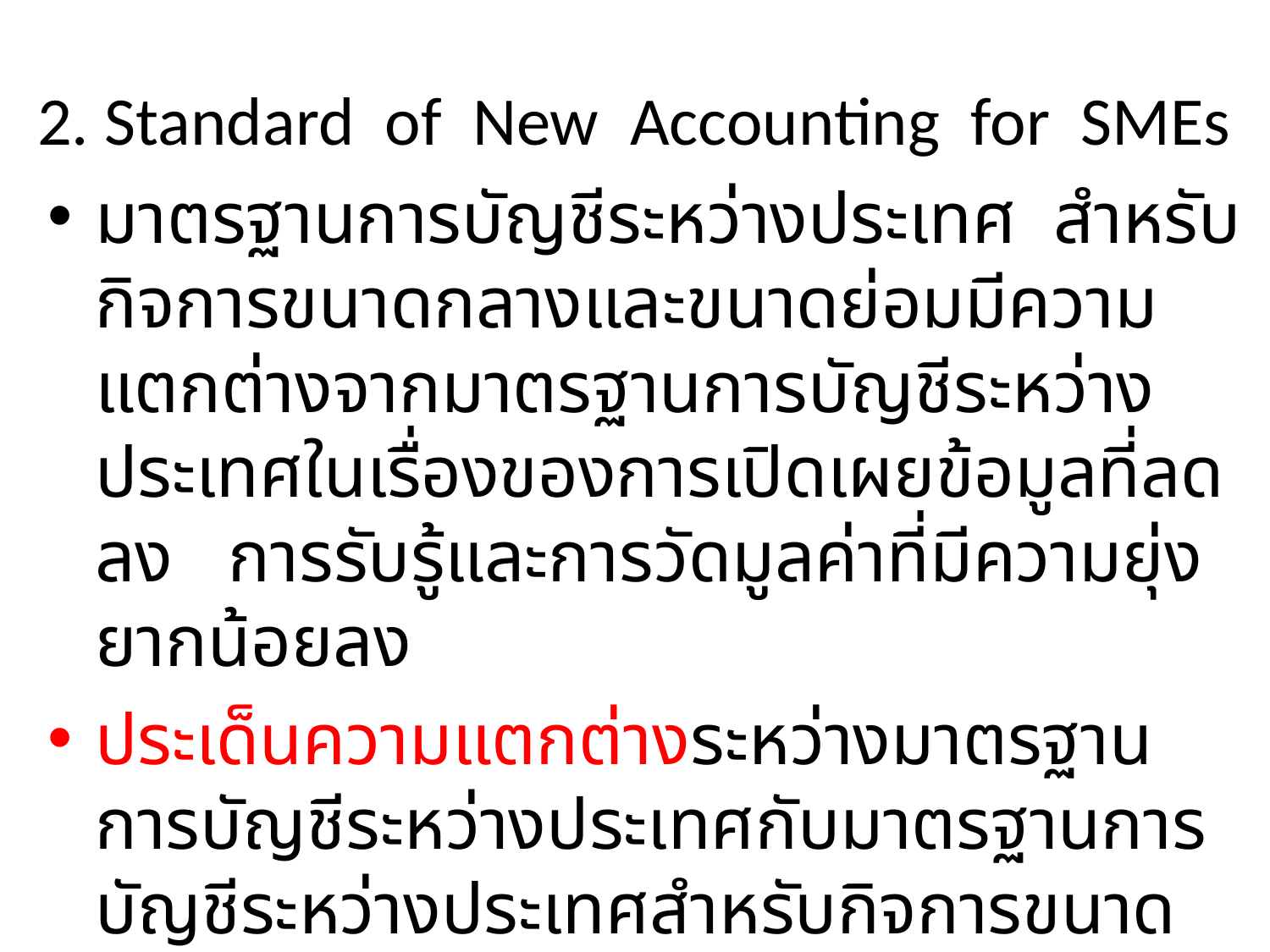

# 2. Standard  of  New  Accounting  for  SMEs
มาตรฐานการบัญชีระหว่างประเทศ  สำหรับกิจการขนาดกลางและขนาดย่อมมีความแตกต่างจากมาตรฐานการบัญชีระหว่างประเทศในเรื่องของการเปิดเผยข้อมูลที่ลดลง   การรับรู้และการวัดมูลค่าที่มีความยุ่งยากน้อยลง
ประเด็นความแตกต่างระหว่างมาตรฐานการบัญชีระหว่างประเทศกับมาตรฐานการบัญชีระหว่างประเทศสำหรับกิจการขนาดกลางและขนาดย่อม  ได้แก่  การรวมธุรกิจ  เงินลงทุนในบริษัทร่วมและกิจการร่วมค้า  การรับรู้ค่าใช้จ่าย  เครื่องมือทางการเงิน  ผลประโยชน์ของพนักงาน  ภาษีเงินได้  เป็นต้น